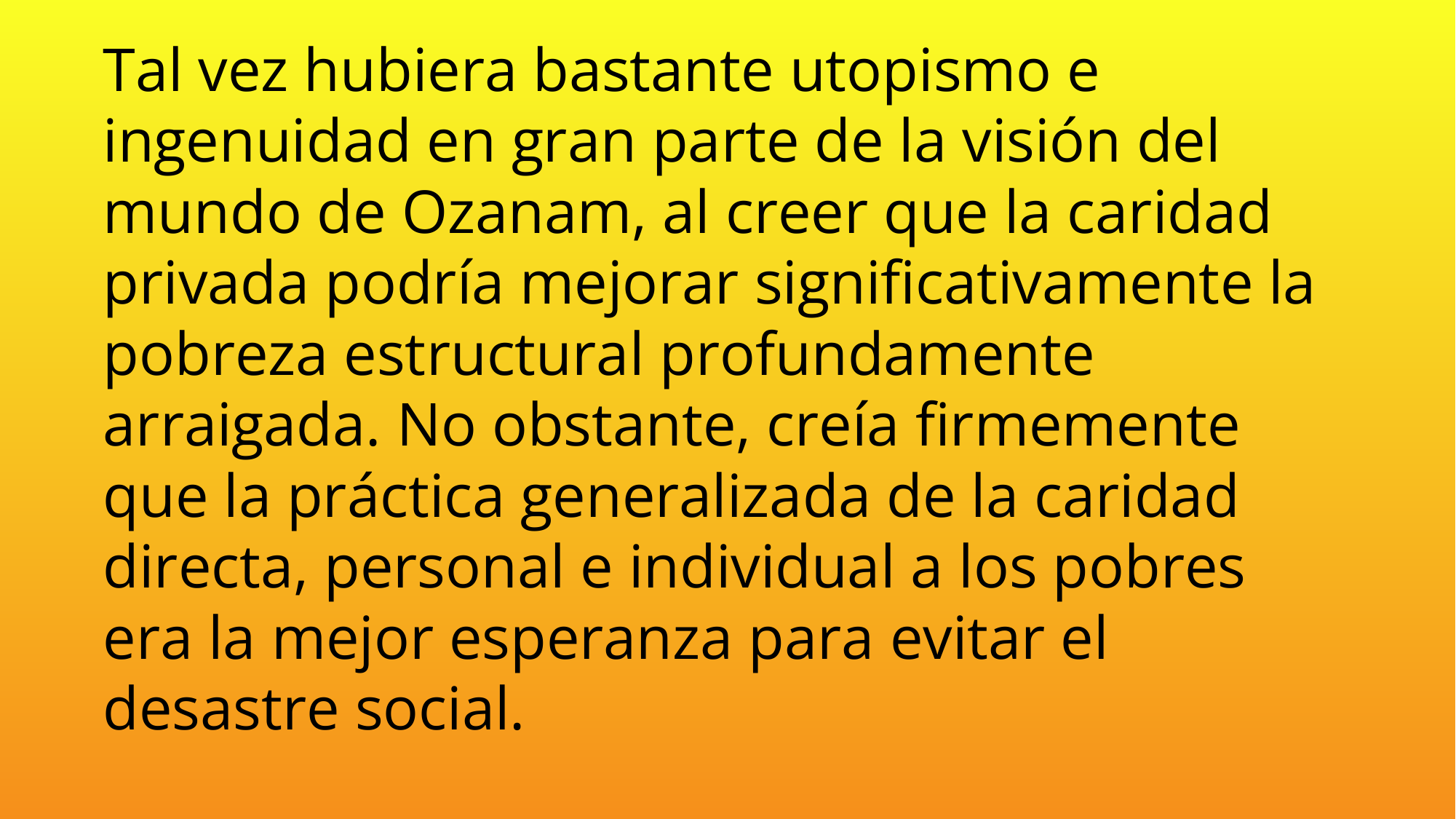

Tal vez hubiera bastante utopismo e ingenuidad en gran parte de la visión del mundo de Ozanam, al creer que la caridad privada podría mejorar significativamente la pobreza estructural profundamente arraigada. No obstante, creía firmemente que la práctica generalizada de la caridad directa, personal e individual a los pobres era la mejor esperanza para evitar el desastre social.